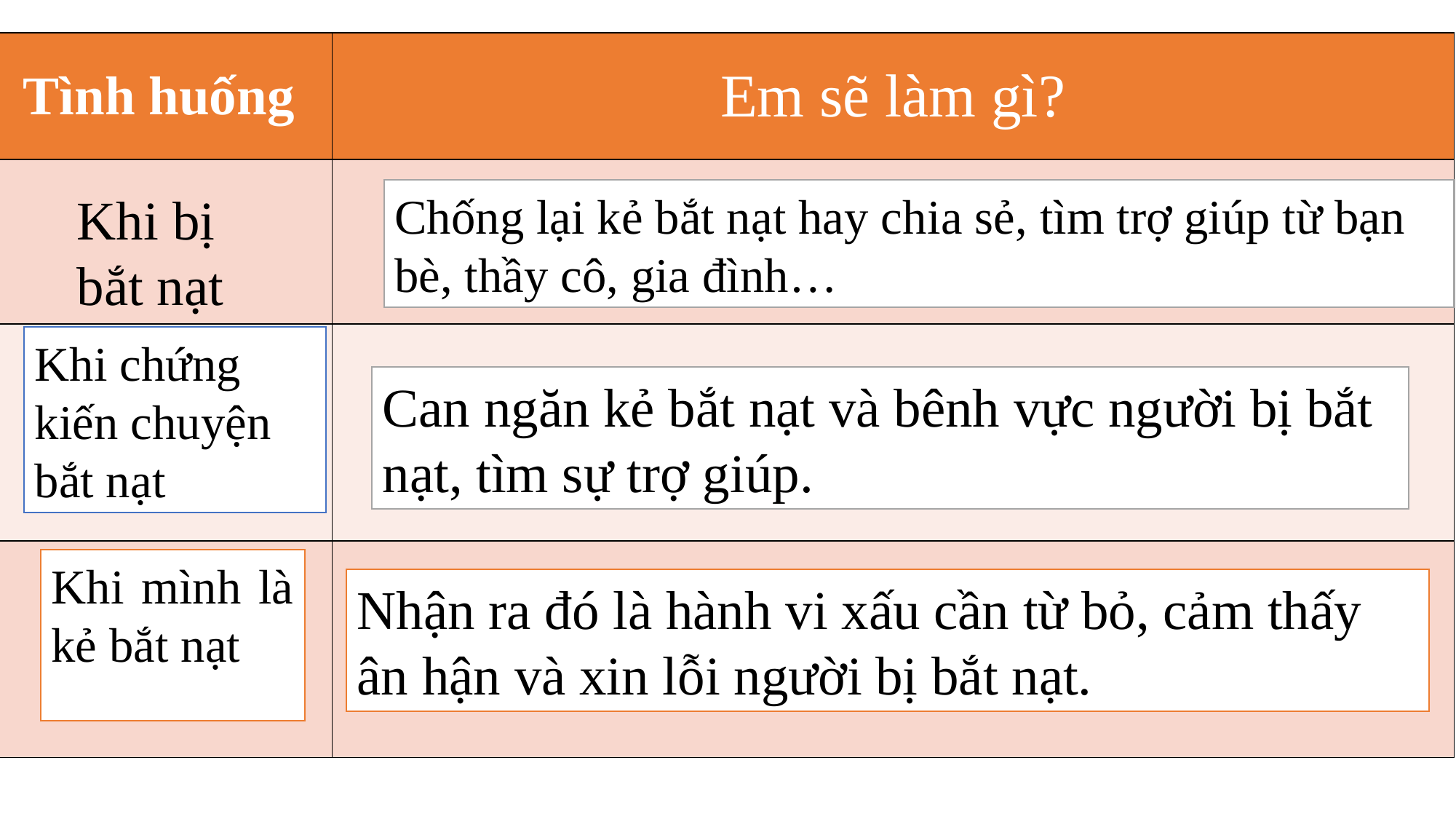

| Tình huống | Em sẽ làm gì? |
| --- | --- |
|  |  |
|  |  |
|  |  |
Khi bị bắt nạt

Chống lại kẻ bắt nạt hay chia sẻ, tìm trợ giúp từ bạn bè, thầy cô, gia đình…
Khi chứng kiến chuyện bắt nạt
Can ngăn kẻ bắt nạt và bênh vực người bị bắt nạt, tìm sự trợ giúp.
Khi mình là kẻ bắt nạt

Nhận ra đó là hành vi xấu cần từ bỏ, cảm thấy ân hận và xin lỗi người bị bắt nạt.